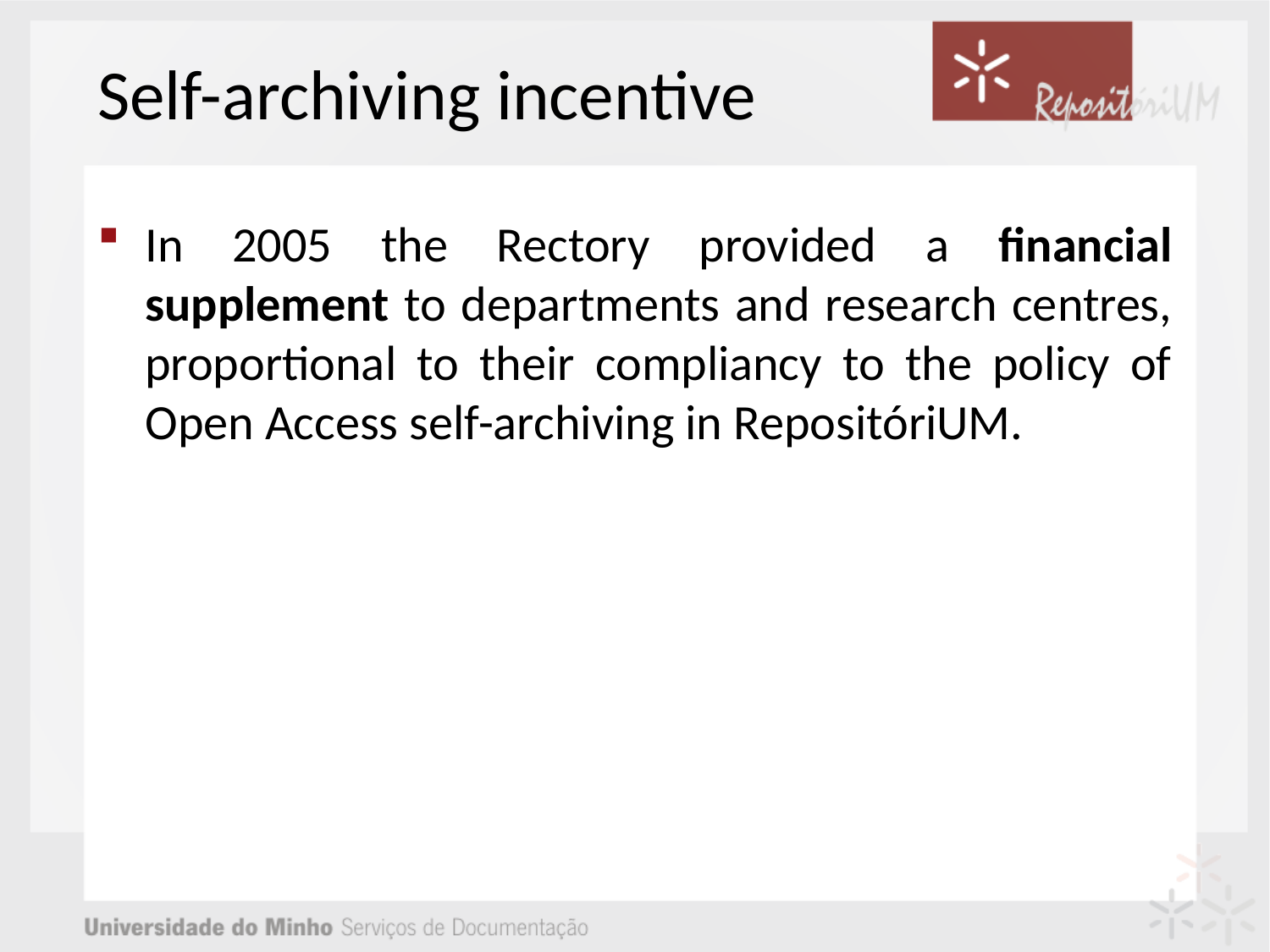

# Self-archiving incentive
In 2005 the Rectory provided a financial supplement to departments and research centres, proportional to their compliancy to the policy of Open Access self-archiving in RepositóriUM.